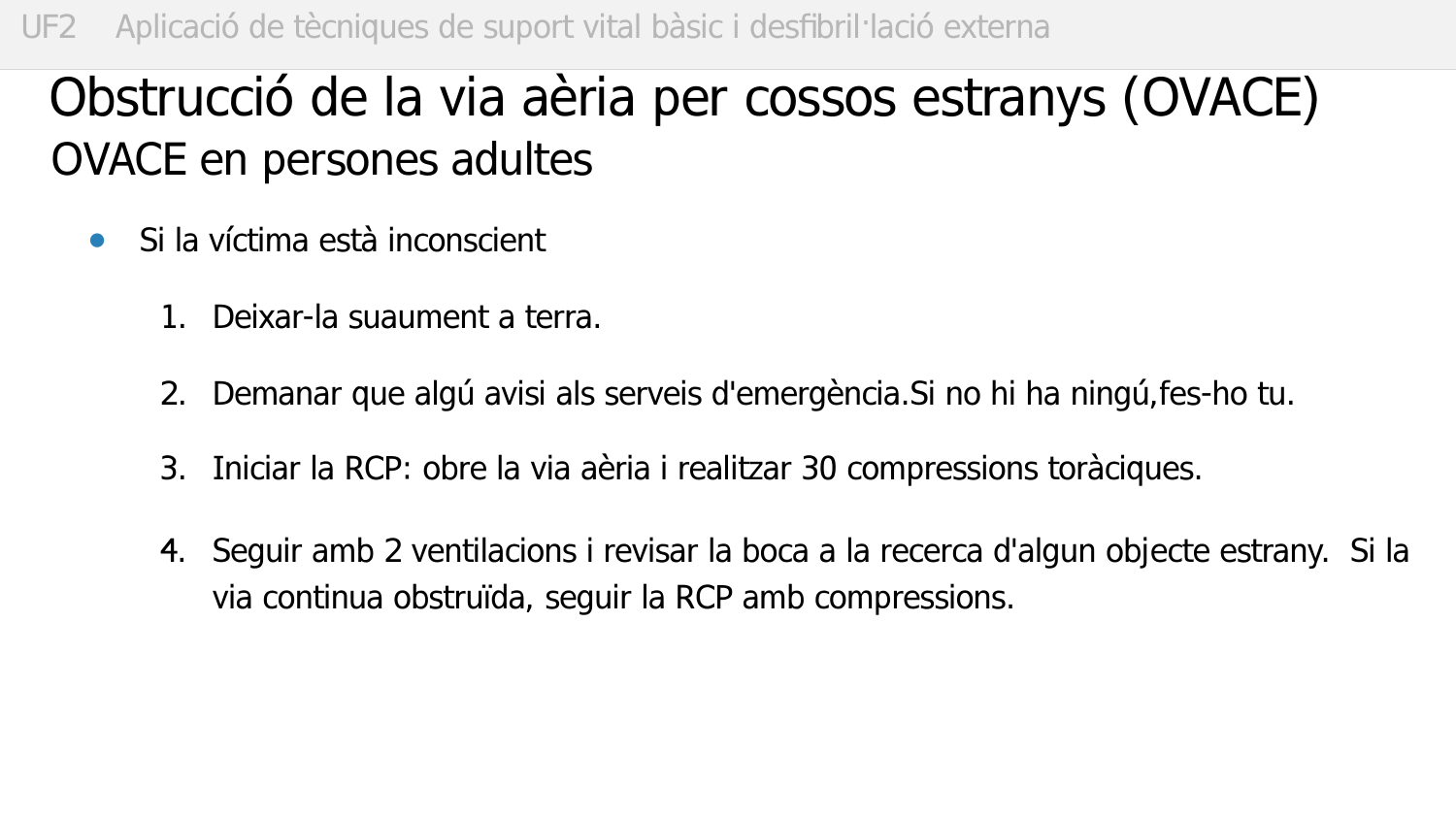

UF2    Aplicació de tècniques de suport vital bàsic i desfibril·lació externa
Obstrucció de la via aèria per cossos estranys (OVACE)
OVACE en persones adultes
Si la víctima està inconscient

Deixar-la suaument a terra.

Demanar que algú avisi als serveis d'emergència.Si no hi ha ningú,fes-ho tu.
Iniciar la RCP: obre la via aèria i realitzar 30 compressions toràciques.

Seguir amb 2 ventilacions i revisar la boca a la recerca d'algun objecte estrany.  Si la via continua obstruïda, seguir la RCP amb compressions.